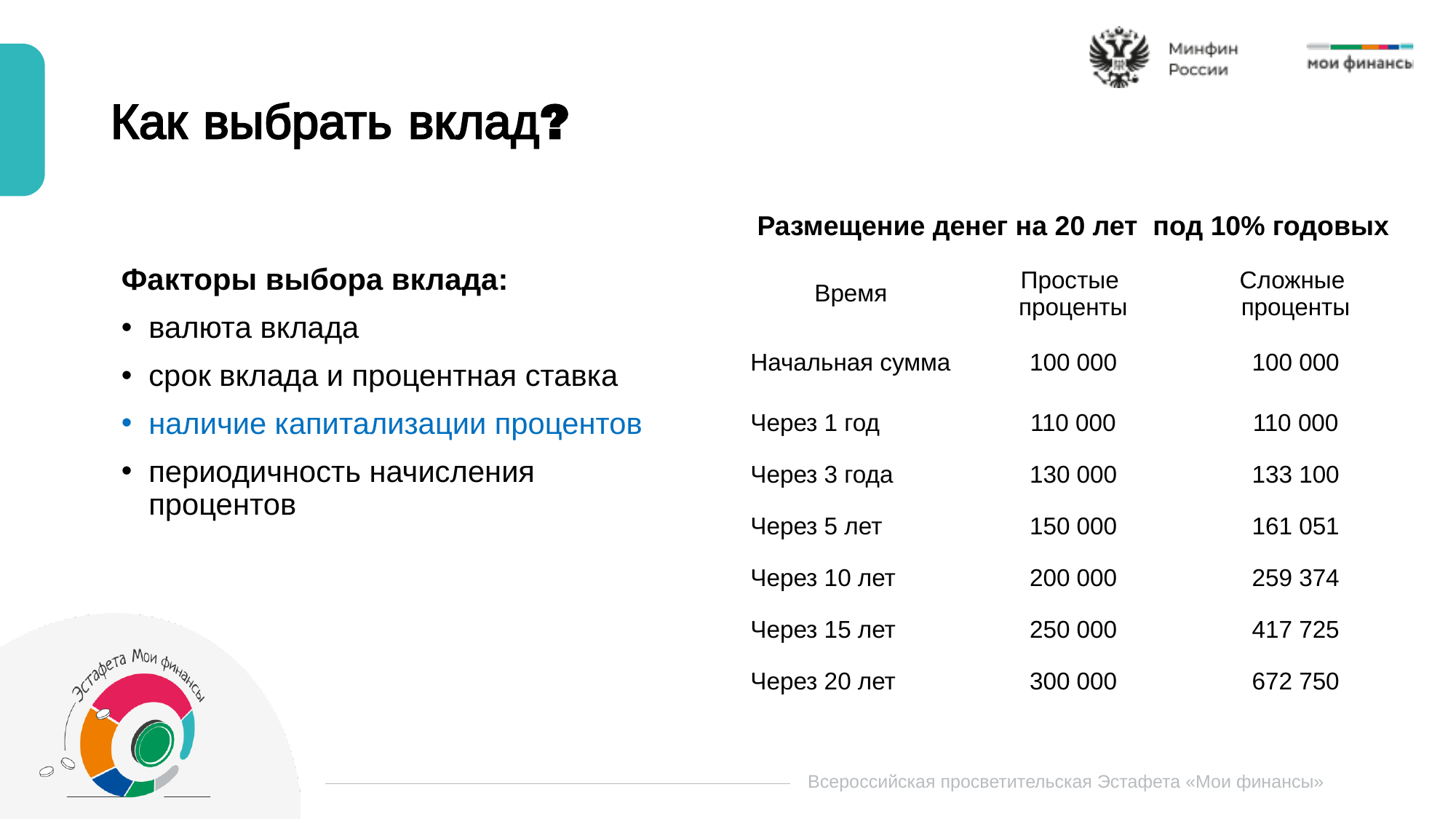

Как выбрать вклад?
Размещение денег на 20 лет  под 10% годовых
Факторы выбора вклада:
валюта вклада
срок вклада и процентная ставка
наличие капитализации процентов
периодичность начисления процентов
| Время | Простые проценты | Сложные проценты |
| --- | --- | --- |
| Начальная сумма | 100 000 | 100 000 |
| Через 1 год | 110 000 | 110 000 |
| Через 3 года | 130 000 | 133 100 |
| Через 5 лет | 150 000 | 161 051 |
| Через 10 лет | 200 000 | 259 374 |
| Через 15 лет | 250 000 | 417 725 |
| Через 20 лет | 300 000 | 672 750 |